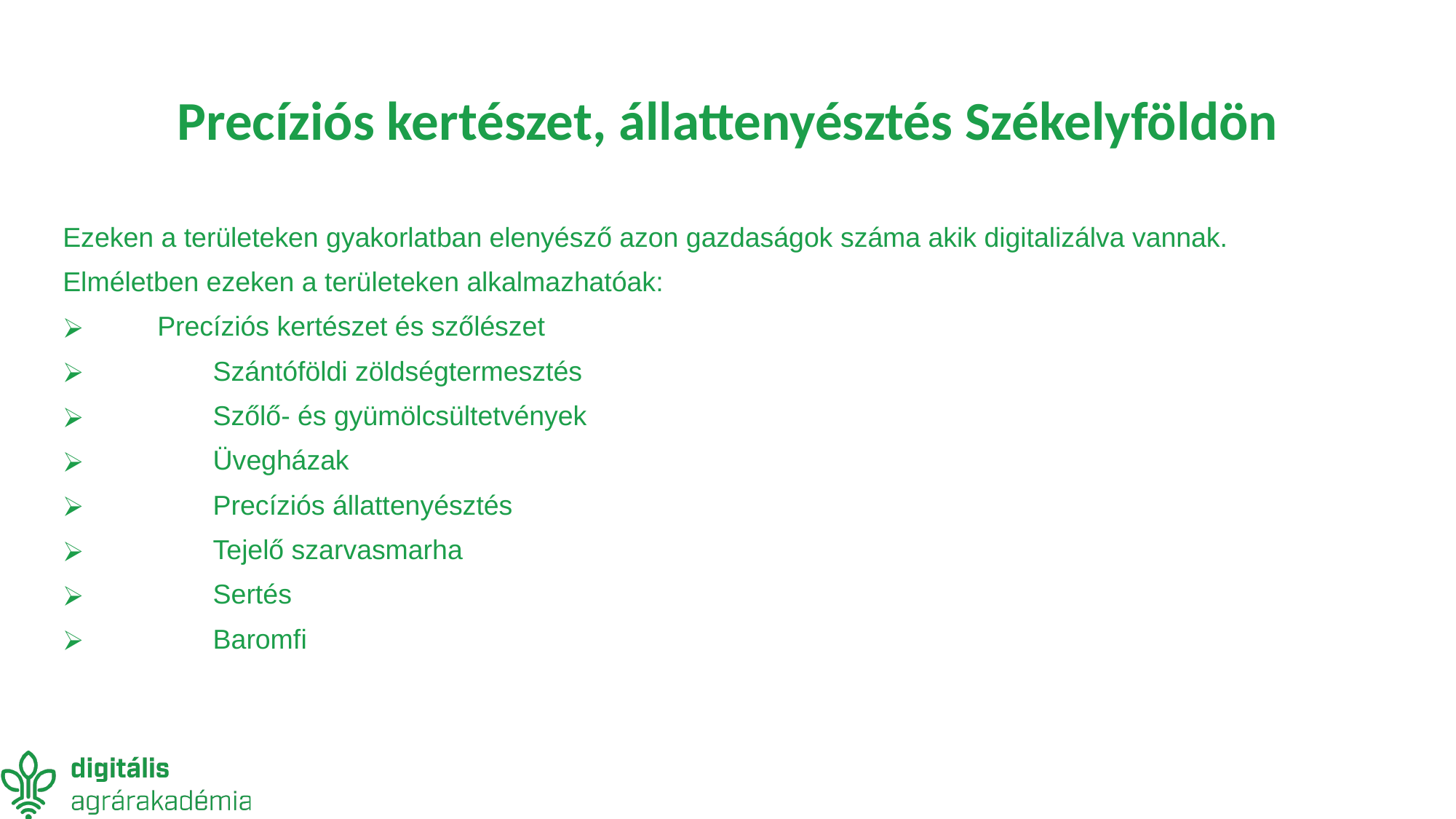

# Precíziós kertészet, állattenyésztés Székelyföldön
Ezeken a területeken gyakorlatban elenyésző azon gazdaságok száma akik digitalizálva vannak.
Elméletben ezeken a területeken alkalmazhatóak:
       Precíziós kertészet és szőlészet
	Szántóföldi zöldségtermesztés
	Szőlő- és gyümölcsültetvények
	Üvegházak
	Precíziós állattenyésztés
	Tejelő szarvasmarha
	Sertés
	Baromfi